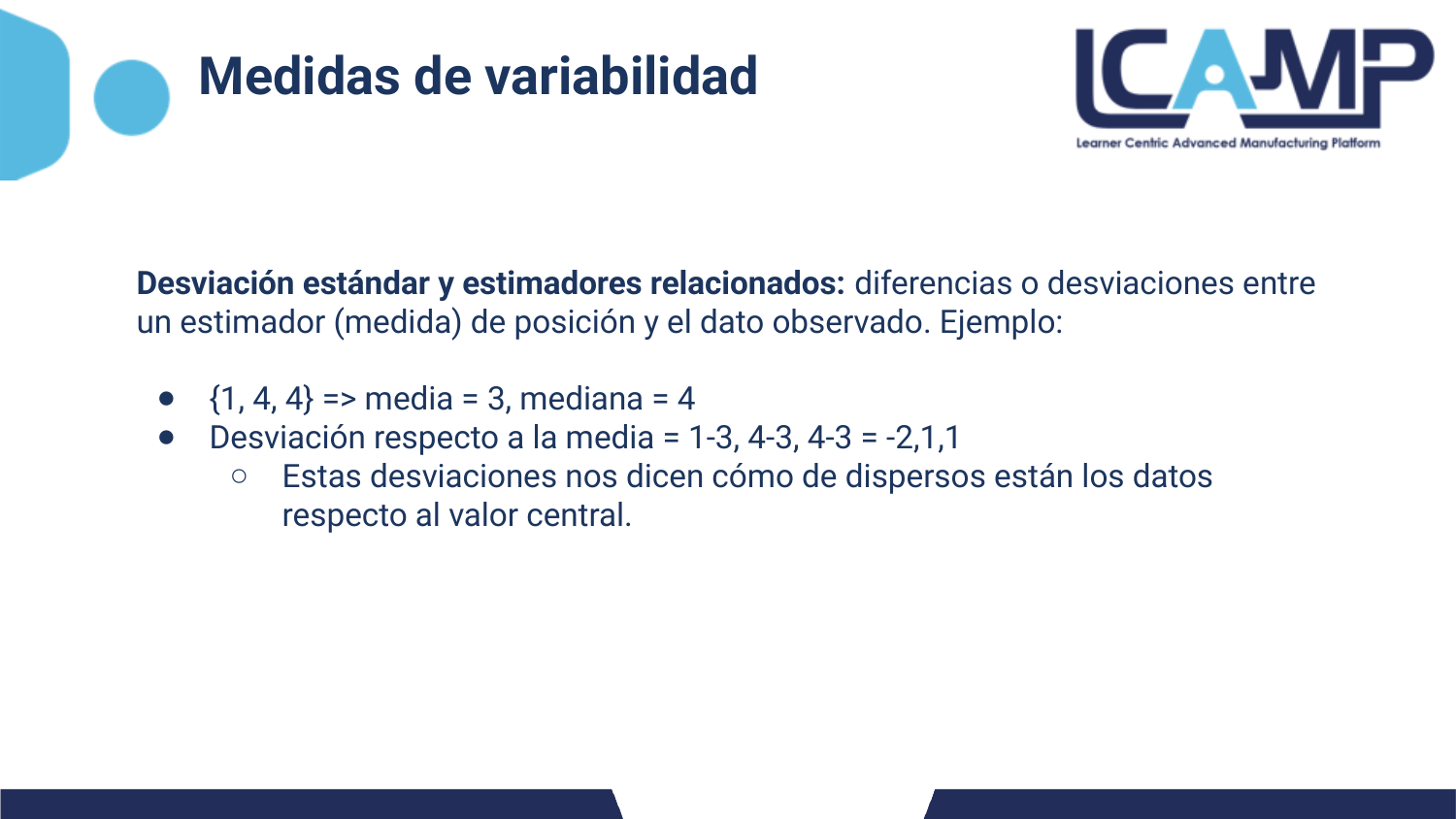

# Medidas de variabilidad
Desviación estándar y estimadores relacionados: diferencias o desviaciones entre un estimador (medida) de posición y el dato observado. Ejemplo:

{1, 4, 4} => media = 3, mediana = 4
Desviación respecto a la media = 1-3, 4-3, 4-3 = -2,1,1
Estas desviaciones nos dicen cómo de dispersos están los datos respecto al valor central.